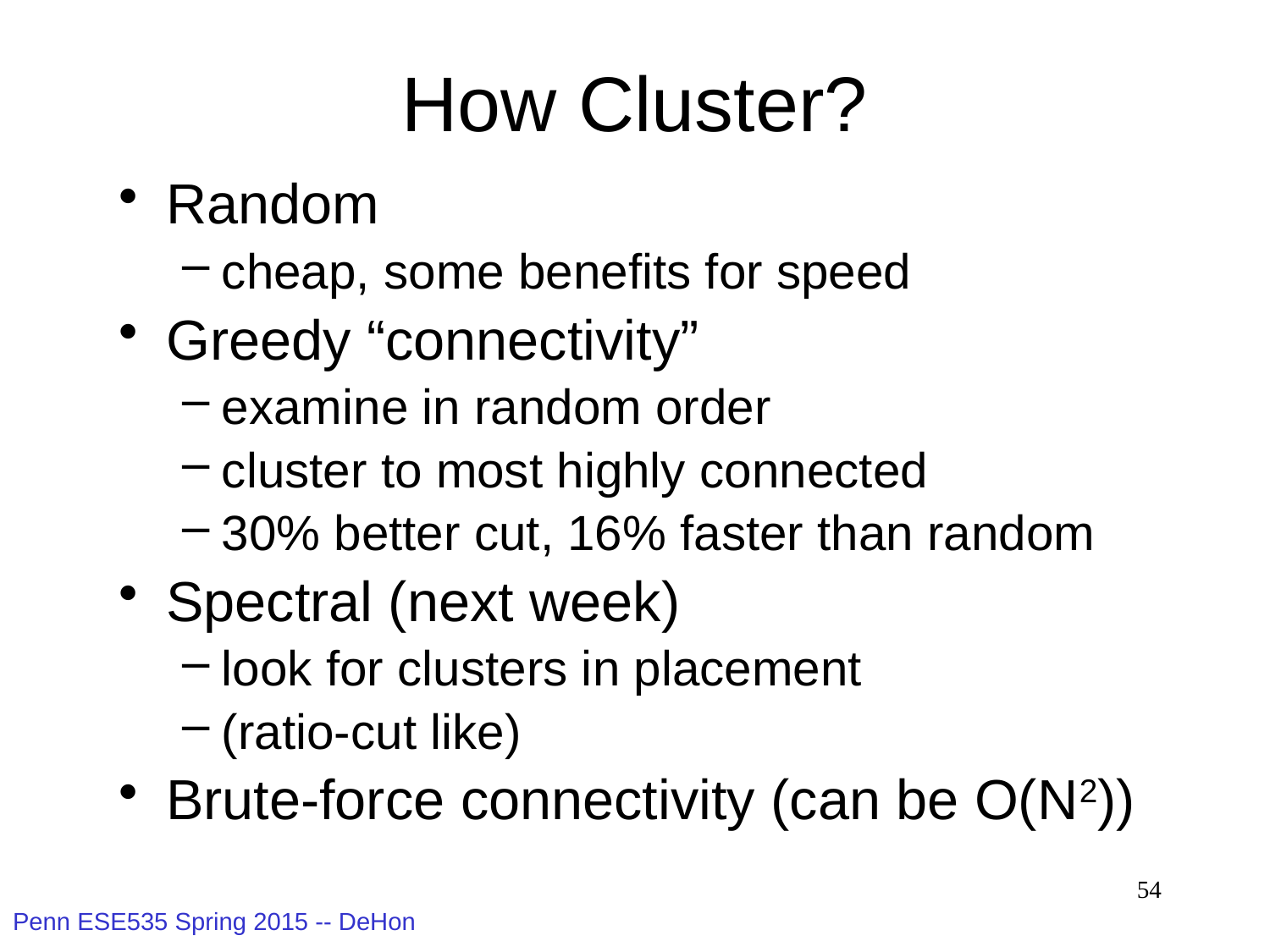

# How Cluster?
Random
cheap, some benefits for speed
Greedy “connectivity”
examine in random order
cluster to most highly connected
30% better cut, 16% faster than random
Spectral (next week)
look for clusters in placement
(ratio-cut like)
Brute-force connectivity (can be O(N2))
54
Penn ESE535 Spring 2015 -- DeHon